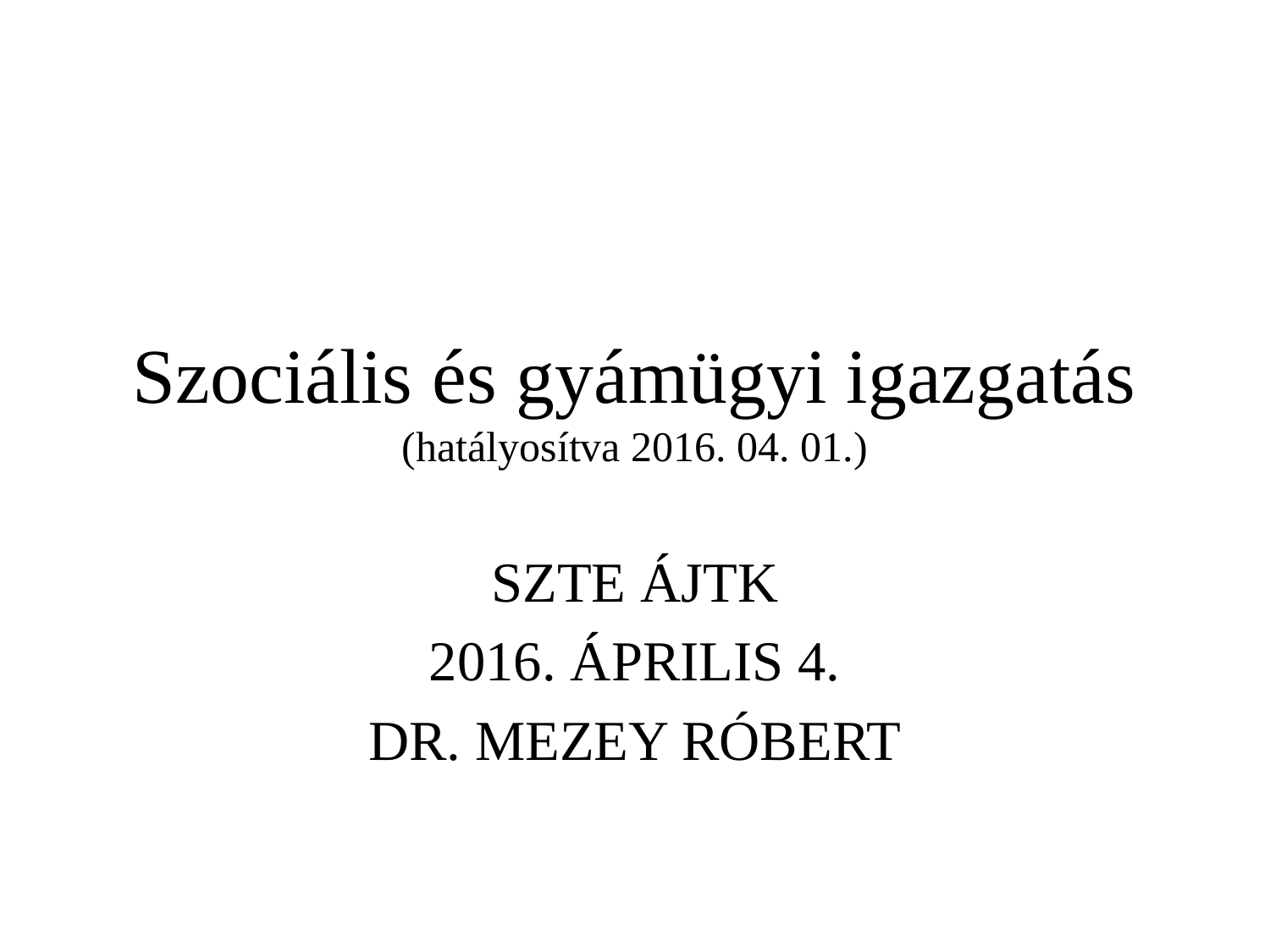

# Szociális és gyámügyi igazgatás (hatályosítva 2016. 04. 01.)
SZTE ÁJTK
2016. ÁPRILIS 4.
DR. MEZEY RÓBERT